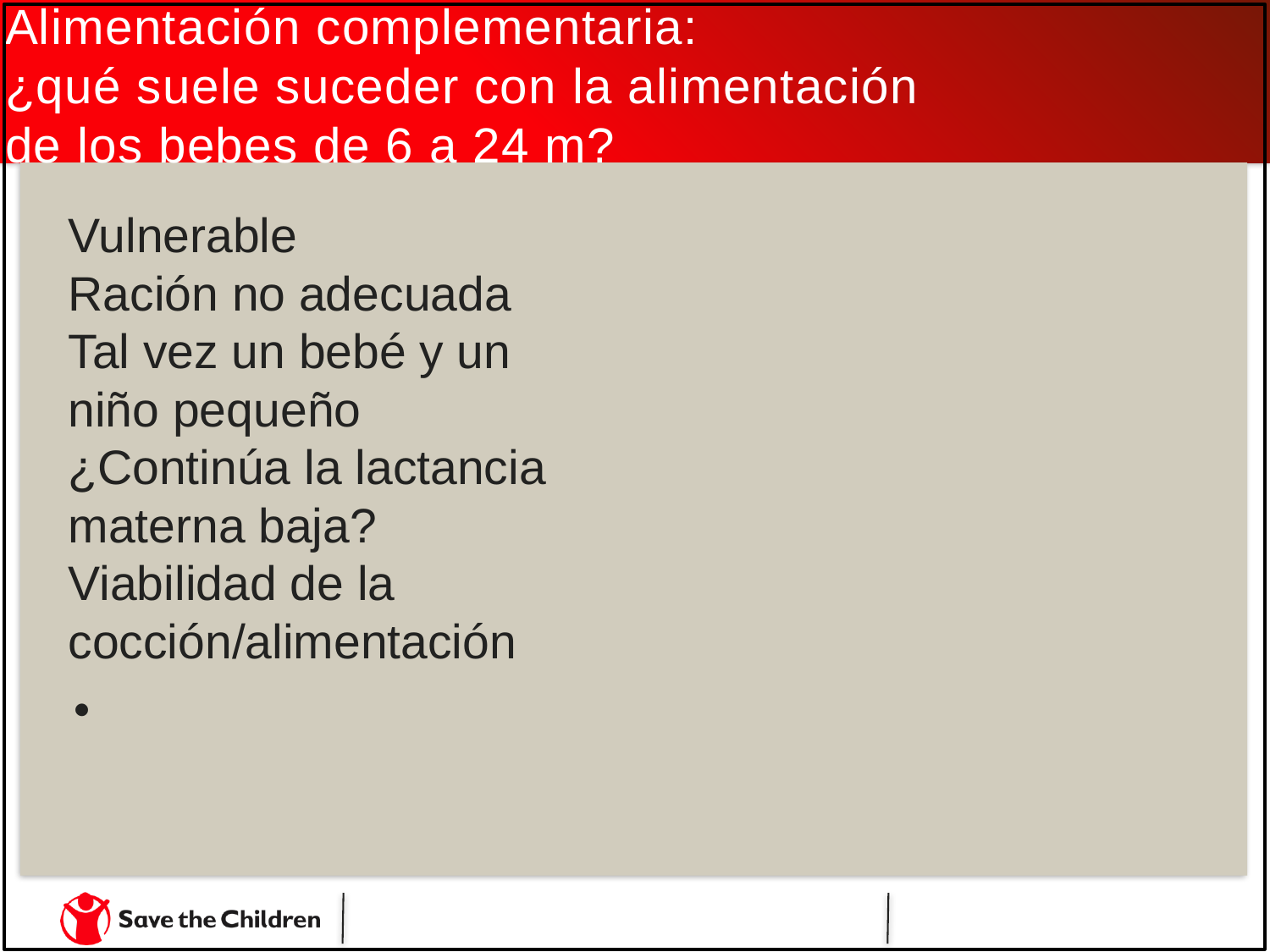

# Alimentación complementaria: ¿qué suele suceder con la alimentación de los bebes de 6 a 24 m?

Vulnerable
Ración no adecuada
Tal vez un bebé y un niño pequeño
¿Continúa la lactancia materna baja?
Viabilidad de la cocción/alimentación